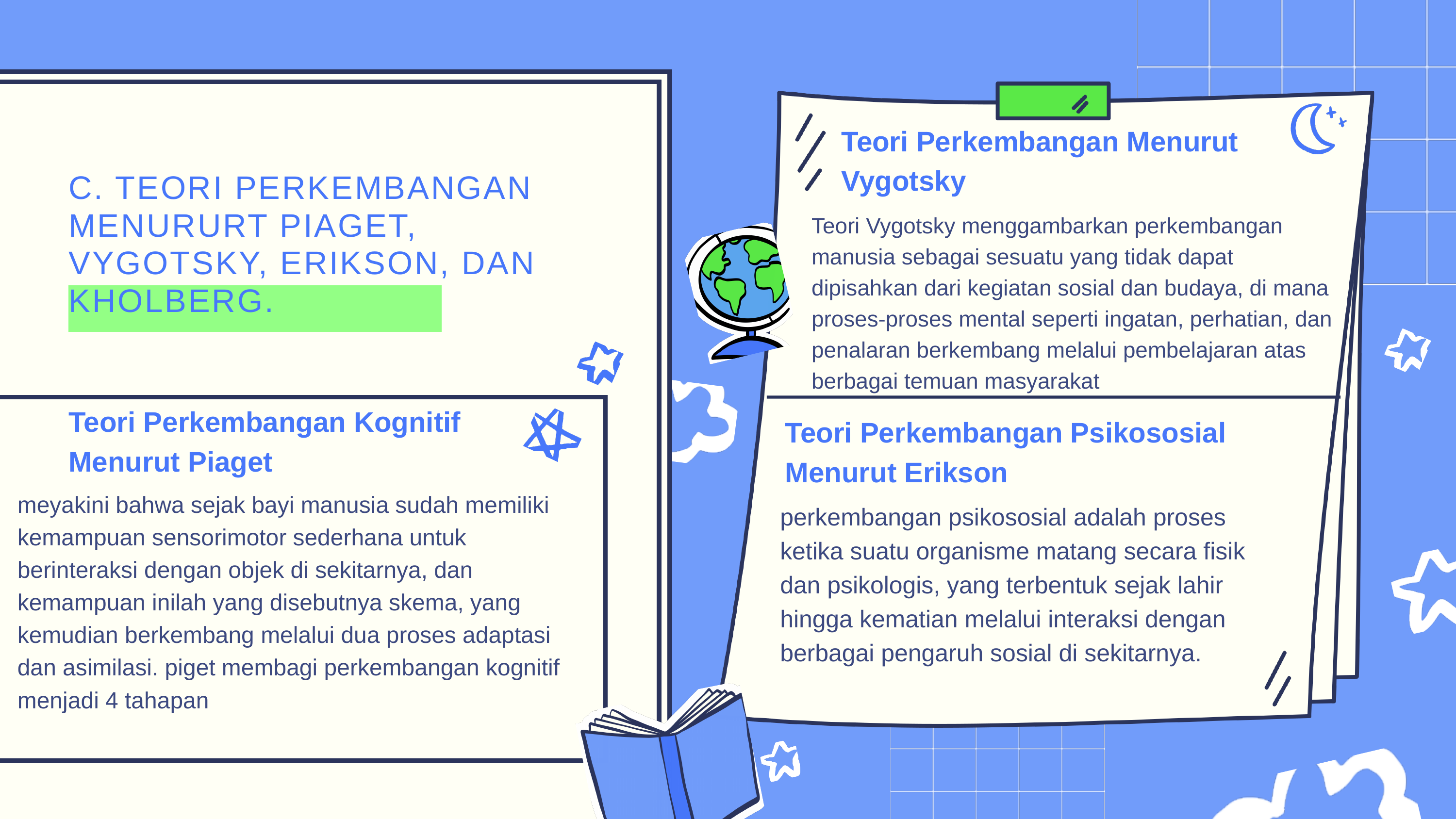

Teori Perkembangan Menurut Vygotsky
C. TEORI PERKEMBANGAN MENURURT PIAGET, VYGOTSKY, ERIKSON, DAN KHOLBERG.
Teori Vygotsky menggambarkan perkembangan manusia sebagai sesuatu yang tidak dapat dipisahkan dari kegiatan sosial dan budaya, di mana proses-proses mental seperti ingatan, perhatian, dan penalaran berkembang melalui pembelajaran atas berbagai temuan masyarakat

Teori Perkembangan Kognitif Menurut Piaget
Teori Perkembangan Psikososial Menurut Erikson

meyakini bahwa sejak bayi manusia sudah memiliki kemampuan sensorimotor sederhana untuk berinteraksi dengan objek di sekitarnya, dan kemampuan inilah yang disebutnya skema, yang kemudian berkembang melalui dua proses adaptasi dan asimilasi. piget membagi perkembangan kognitif menjadi 4 tahapan
perkembangan psikososial adalah proses ketika suatu organisme matang secara fisik dan psikologis, yang terbentuk sejak lahir hingga kematian melalui interaksi dengan berbagai pengaruh sosial di sekitarnya.